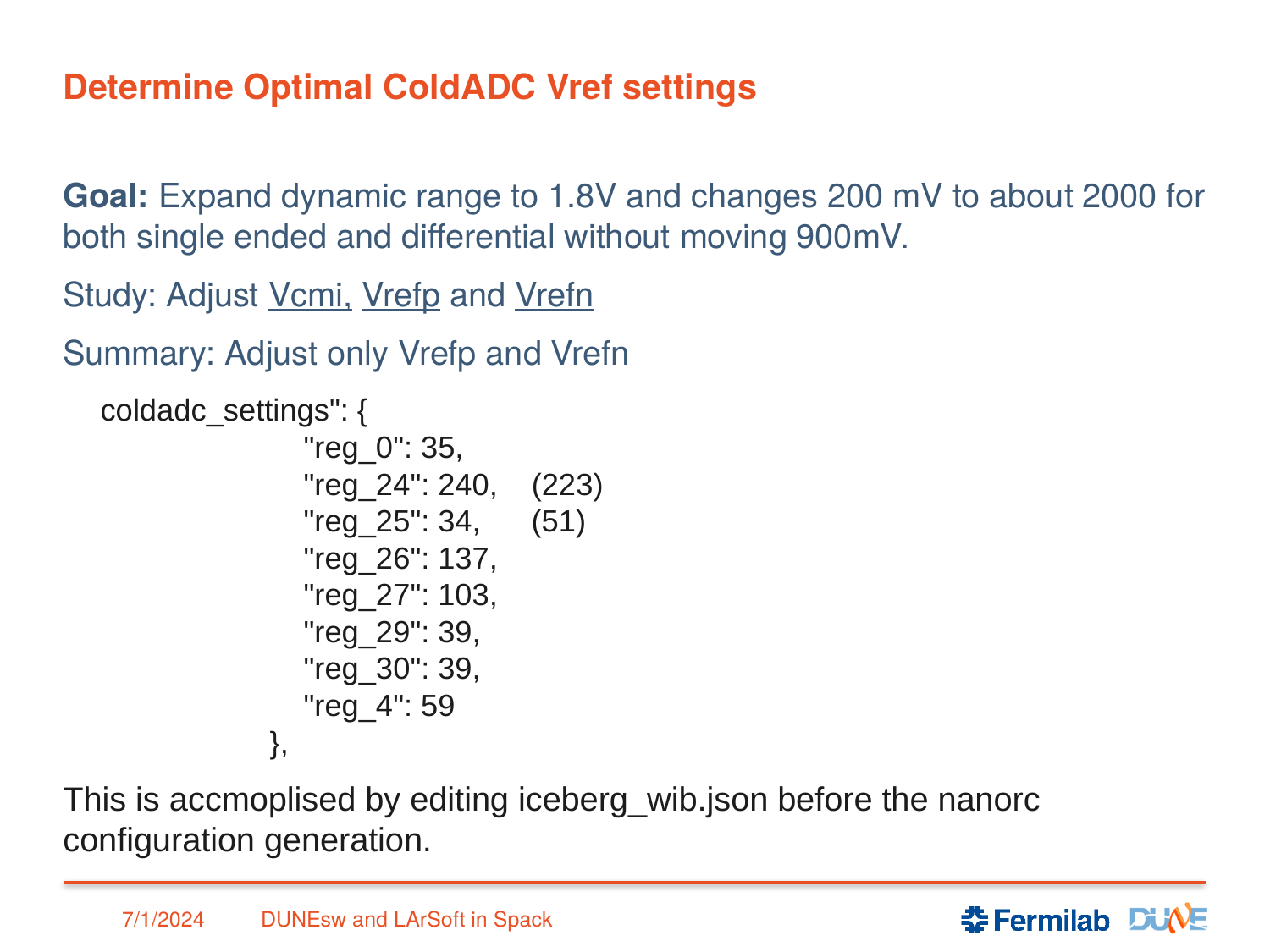

# Determine Optimal ColdADC Vref settings
Goal: Expand dynamic range to 1.8V and changes 200 mV to about 2000 for both single ended and differential without moving 900mV.
Study: Adjust Vcmi, Vrefp and Vrefn
Summary: Adjust only Vrefp and Vrefn
coldadc_settings": {
                        "reg_0": 35,
                        "reg_24": 240,    (223)
                        "reg_25": 34,      (51)
                        "reg_26": 137,
                        "reg_27": 103,
                        "reg_29": 39,
                        "reg_30": 39,
                        "reg_4": 59
                    },
This is accmoplised by editing iceberg_wib.json before the nanorc configuration generation.
7/1/2024
DUNEsw and LArSoft in Spack